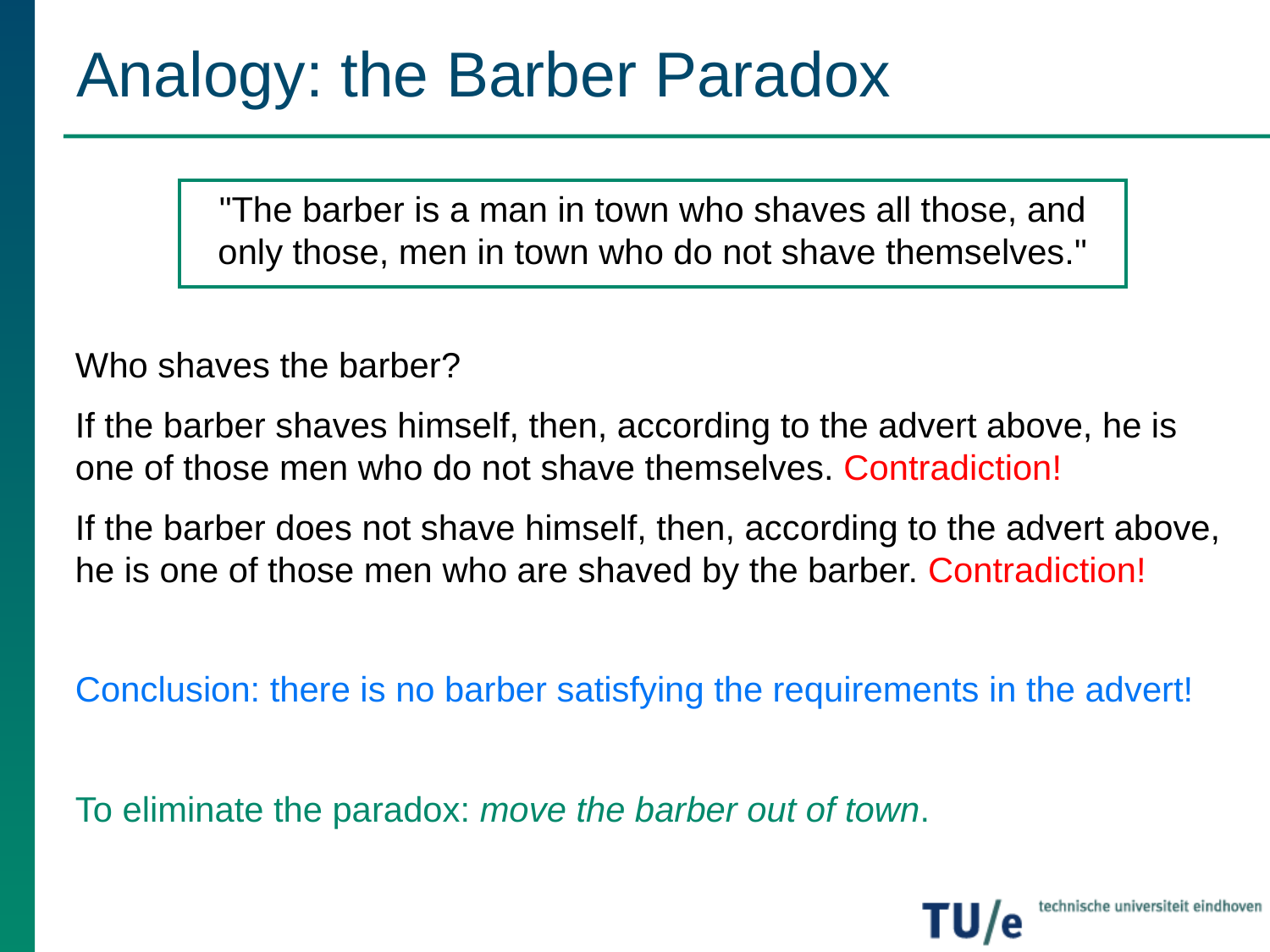

# Analogy: the Barber Paradox
"The barber is a man in town who shaves all those, and only those, men in town who do not shave themselves."

Who shaves the barber?
If the barber shaves himself, then, according to the advert above, he is one of those men who do not shave themselves. Contradiction!
If the barber does not shave himself, then, according to the advert above, he is one of those men who are shaved by the barber. Contradiction!

Conclusion: there is no barber satisfying the requirements in the advert!

To eliminate the paradox: move the barber out of town.